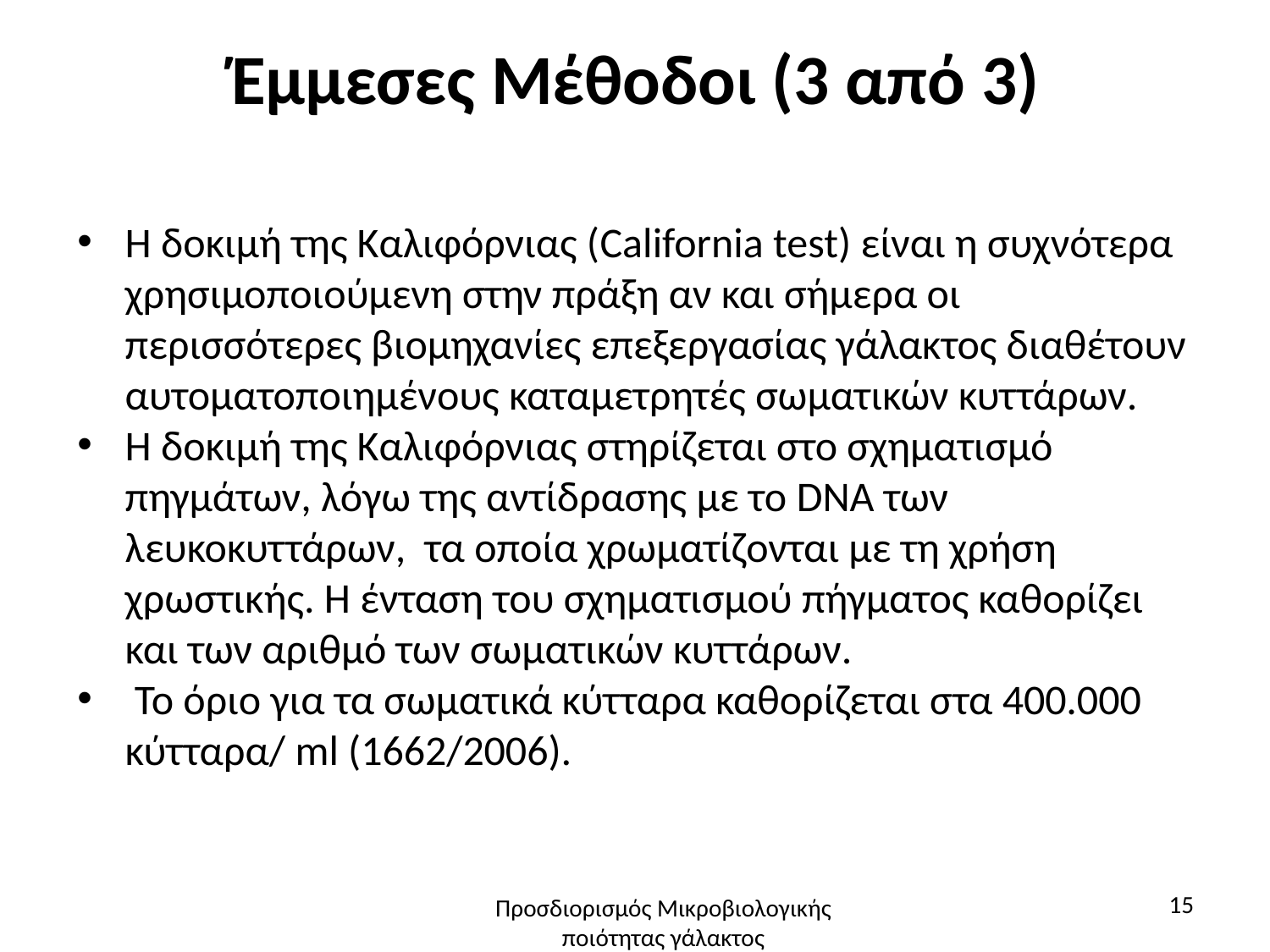

# Έμμεσες Μέθοδοι (3 από 3)
Η δοκιμή της Καλιφόρνιας (California test) είναι η συχνότερα χρησιμοποιούμενη στην πράξη αν και σήμερα οι περισσότερες βιομηχανίες επεξεργασίας γάλακτος διαθέτουν αυτοματοποιημένους καταμετρητές σωματικών κυττάρων.
Η δοκιμή της Καλιφόρνιας στηρίζεται στο σχηματισμό πηγμάτων, λόγω της αντίδρασης με το DNA των λευκοκυττάρων,  τα οποία χρωματίζονται με τη χρήση χρωστικής. Η ένταση του σχηματισμού πήγματος καθορίζει και των αριθμό των σωματικών κυττάρων.
 Το όριο για τα σωματικά κύτταρα καθορίζεται στα 400.000 κύτταρα/ ml (1662/2006).
15
Προσδιορισμός Μικροβιολογικής ποιότητας γάλακτος